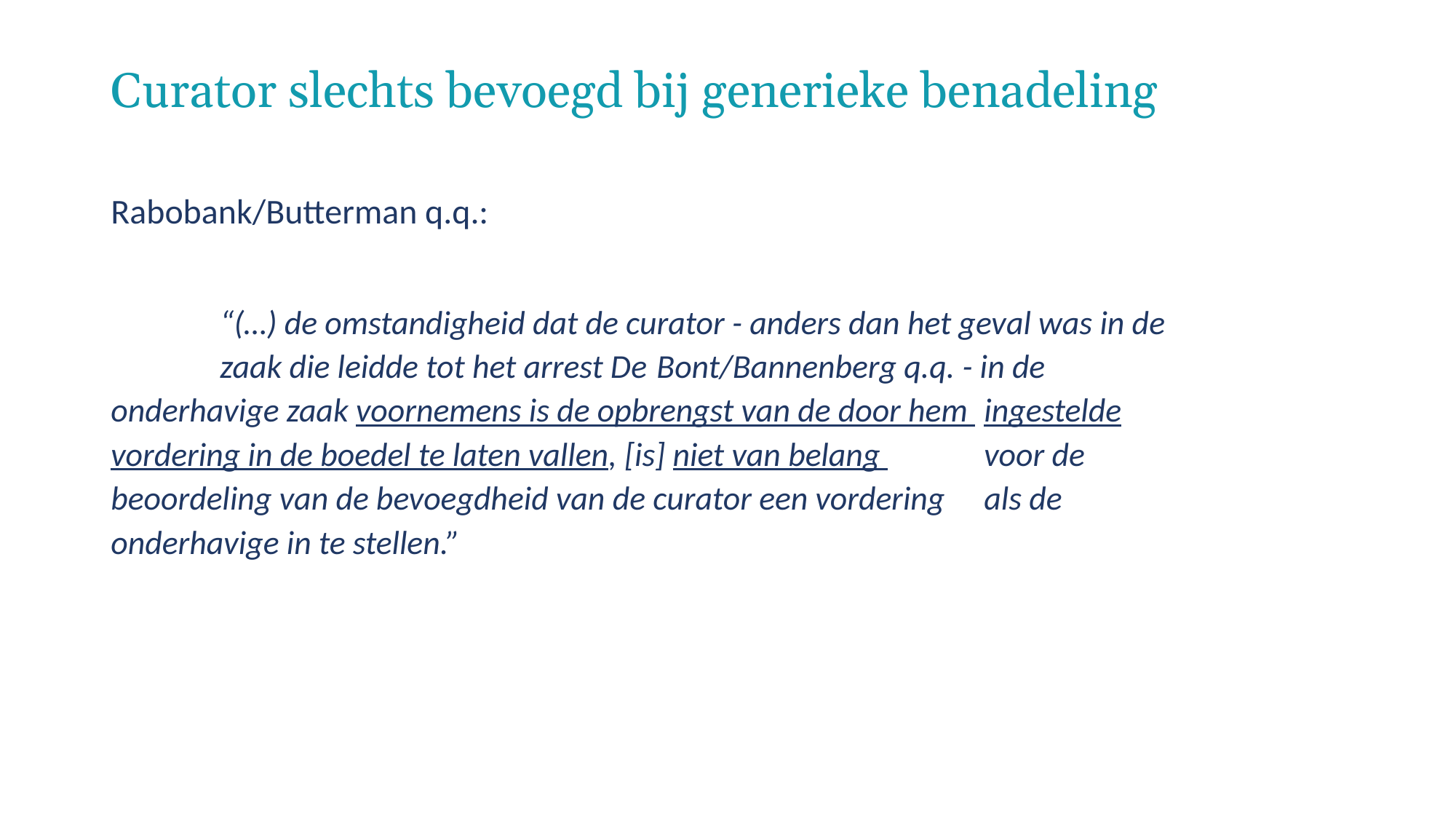

# Curator slechts bevoegd bij generieke benadeling
Rabobank/Butterman q.q.:

	“(…) de omstandigheid dat de curator - anders dan het geval was in de 	zaak die leidde tot het arrest De 	Bont/Bannenberg q.q. - in de 	onderhavige zaak voornemens is de opbrengst van de door hem 	ingestelde vordering in de boedel te laten vallen, [is] niet van belang 	voor de beoordeling van de bevoegdheid van de curator een vordering 	als de onderhavige in te stellen.”